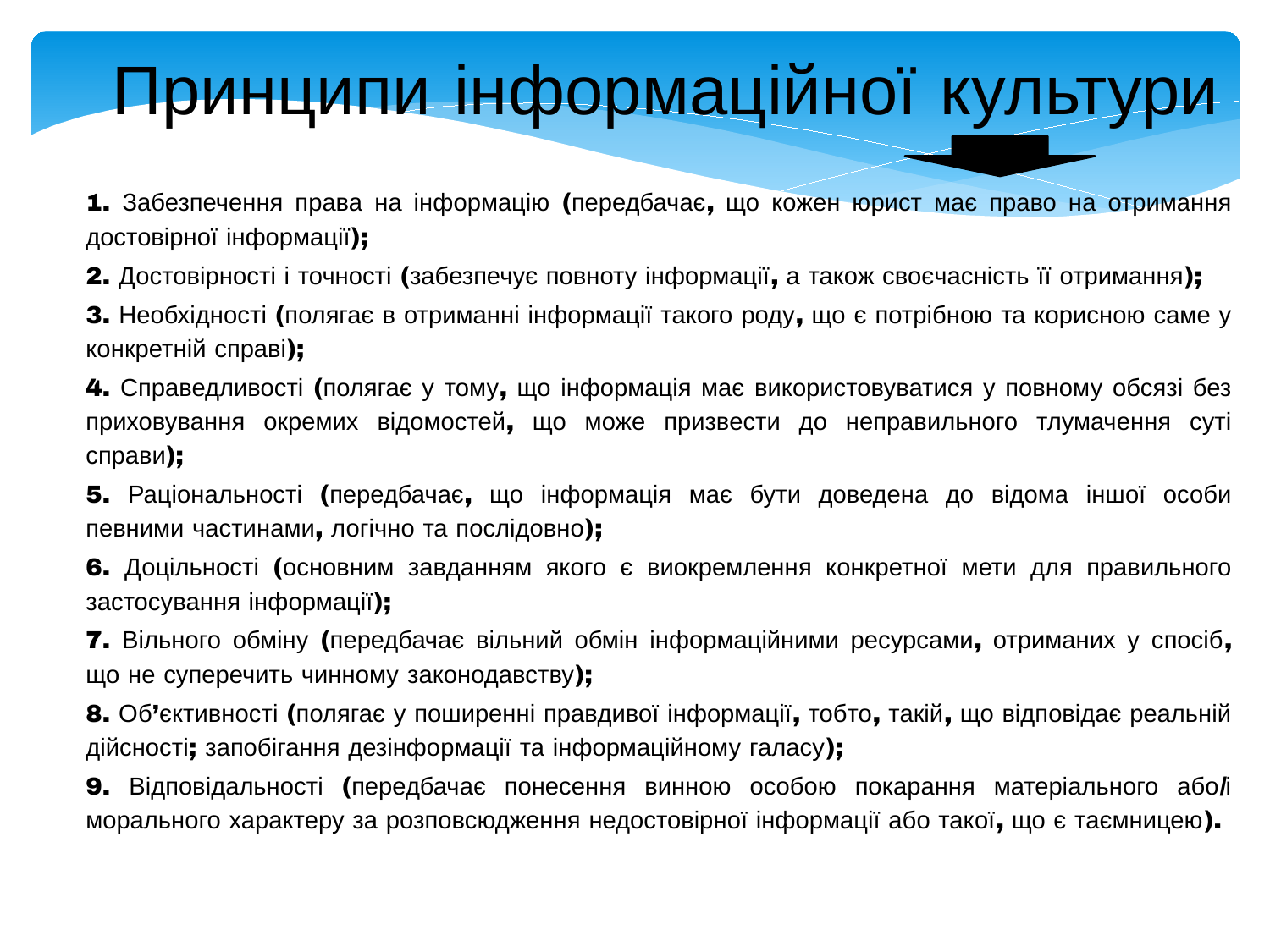

Принципи інформаційної культури

1. Забезпечення права на інформацію (передбачає, що кожен юрист має право на отримання достовірної інформації);
2. Достовірності і точності (забезпечує повноту інформації, а також своєчасність її отримання);
3. Необхідності (полягає в отриманні інформації такого роду, що є потрібною та корисною саме у конкретній справі);
4. Справедливості (полягає у тому, що інформація має використовуватися у повному обсязі без приховування окремих відомостей, що може призвести до неправильного тлумачення суті справи);
5. Раціональності (передбачає, що інформація має бути доведена до відома іншої особи певними частинами, логічно та послідовно);
6. Доцільності (основним завданням якого є виокремлення конкретної мети для правильного застосування інформації);
7. Вільного обміну (передбачає вільний обмін інформаційними ресурсами, отриманих у спосіб, що не суперечить чинному законодавству);
8. Об’єктивності (полягає у поширенні правдивої інформації, тобто, такій, що відповідає реальній дійсності; запобігання дезінформації та інформаційному галасу);
9. Відповідальності (передбачає понесення винною особою покарання матеріального або/і морального характеру за розповсюдження недостовірної інформації або такої, що є таємницею).